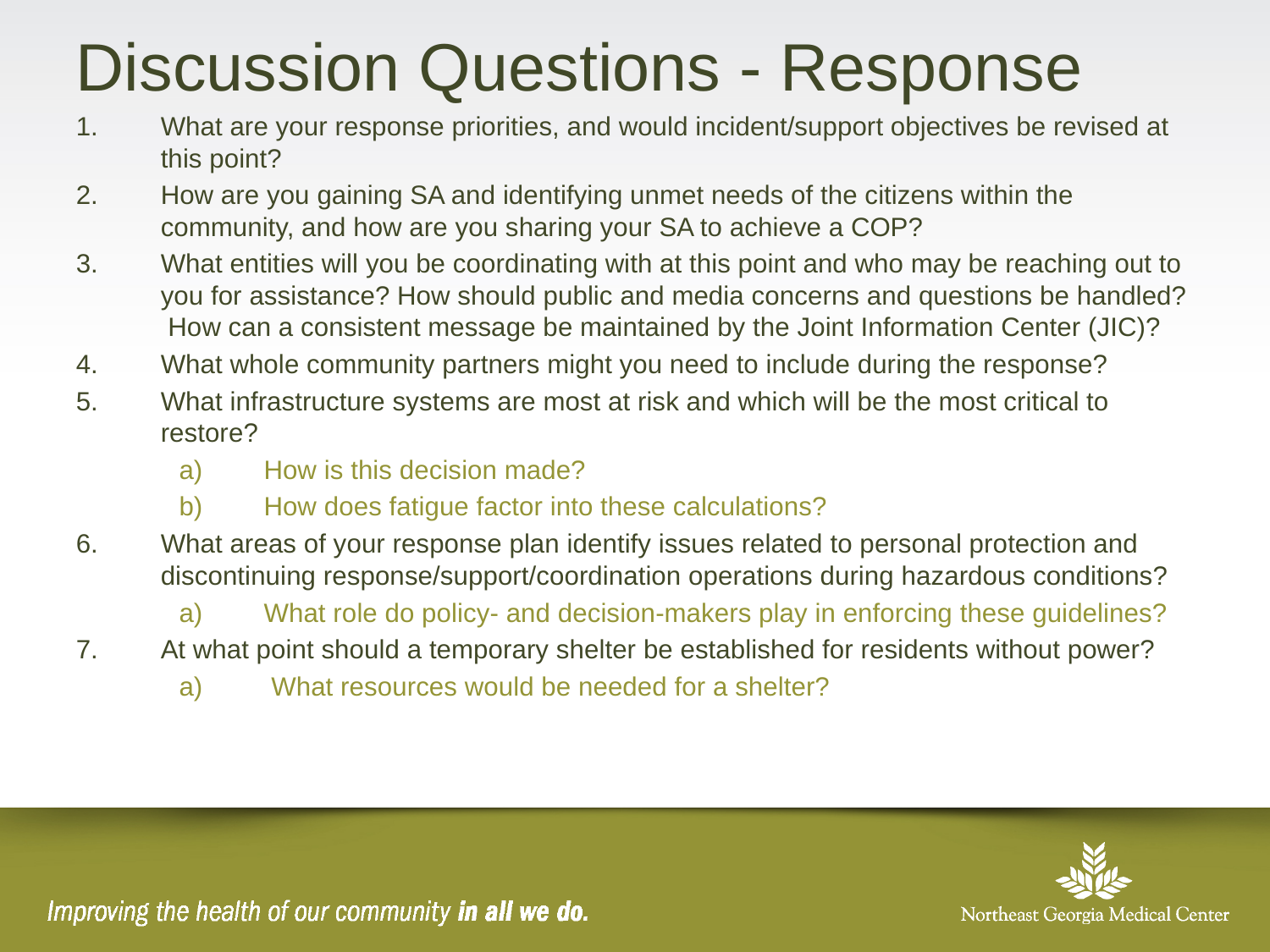

# Discussion Questions - Response
What are your response priorities, and would incident/support objectives be revised at this point?
How are you gaining SA and identifying unmet needs of the citizens within the community, and how are you sharing your SA to achieve a COP?
What entities will you be coordinating with at this point and who may be reaching out to you for assistance? How should public and media concerns and questions be handled?  How can a consistent message be maintained by the Joint Information Center (JIC)?
What whole community partners might you need to include during the response?
What infrastructure systems are most at risk and which will be the most critical to restore?
How is this decision made?
How does fatigue factor into these calculations?
What areas of your response plan identify issues related to personal protection and discontinuing response/support/coordination operations during hazardous conditions?
What role do policy- and decision-makers play in enforcing these guidelines?
At what point should a temporary shelter be established for residents without power?
 What resources would be needed for a shelter?